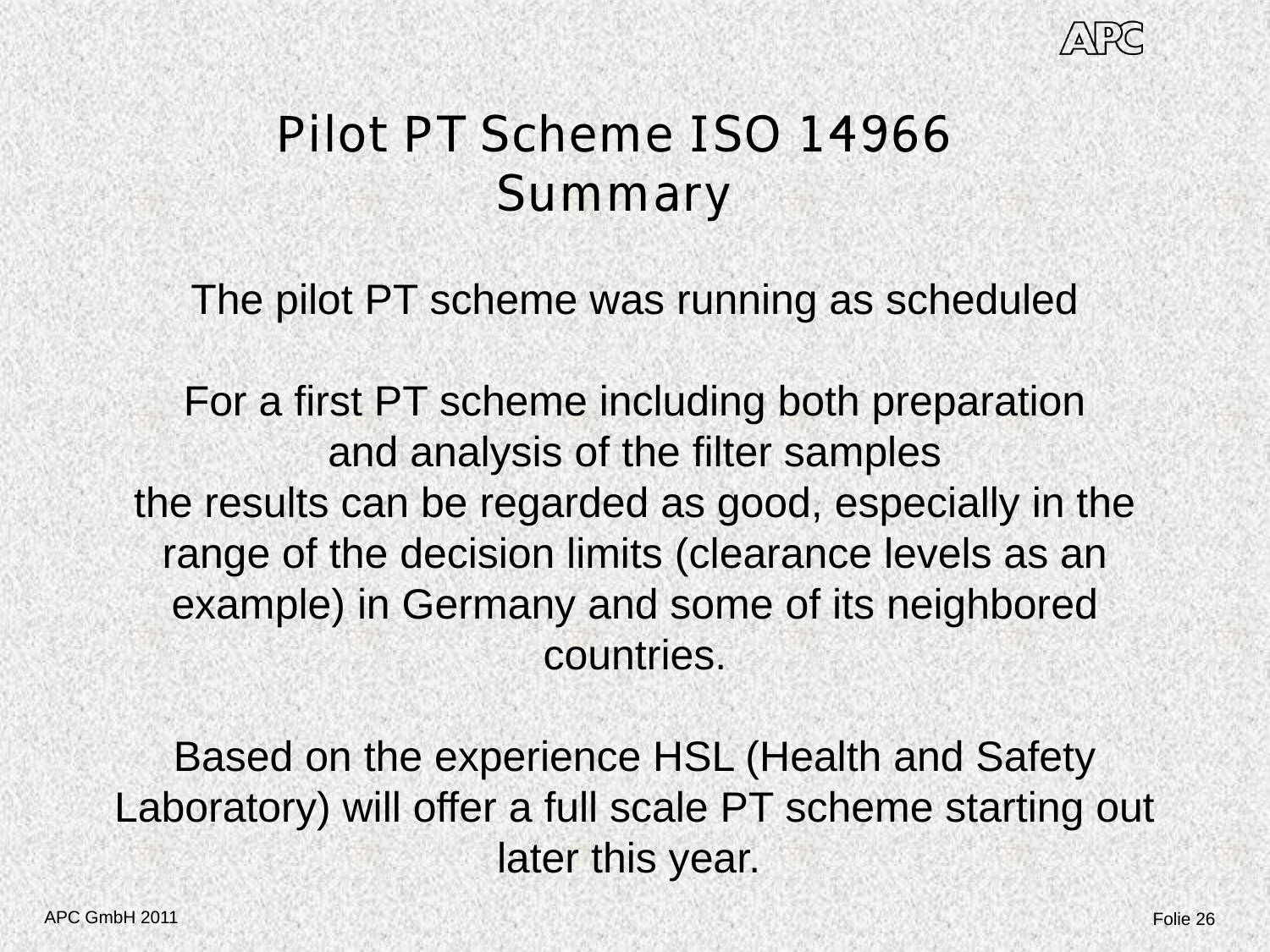

Pilot PT Scheme ISO 14966
Summary
The pilot PT scheme was running as scheduled

For a first PT scheme including both preparation
and analysis of the filter samples
the results can be regarded as good, especially in the range of the decision limits (clearance levels as an example) in Germany and some of its neighbored countries.

Based on the experience HSL (Health and Safety Laboratory) will offer a full scale PT scheme starting out later this year.

APC GmbH 2011